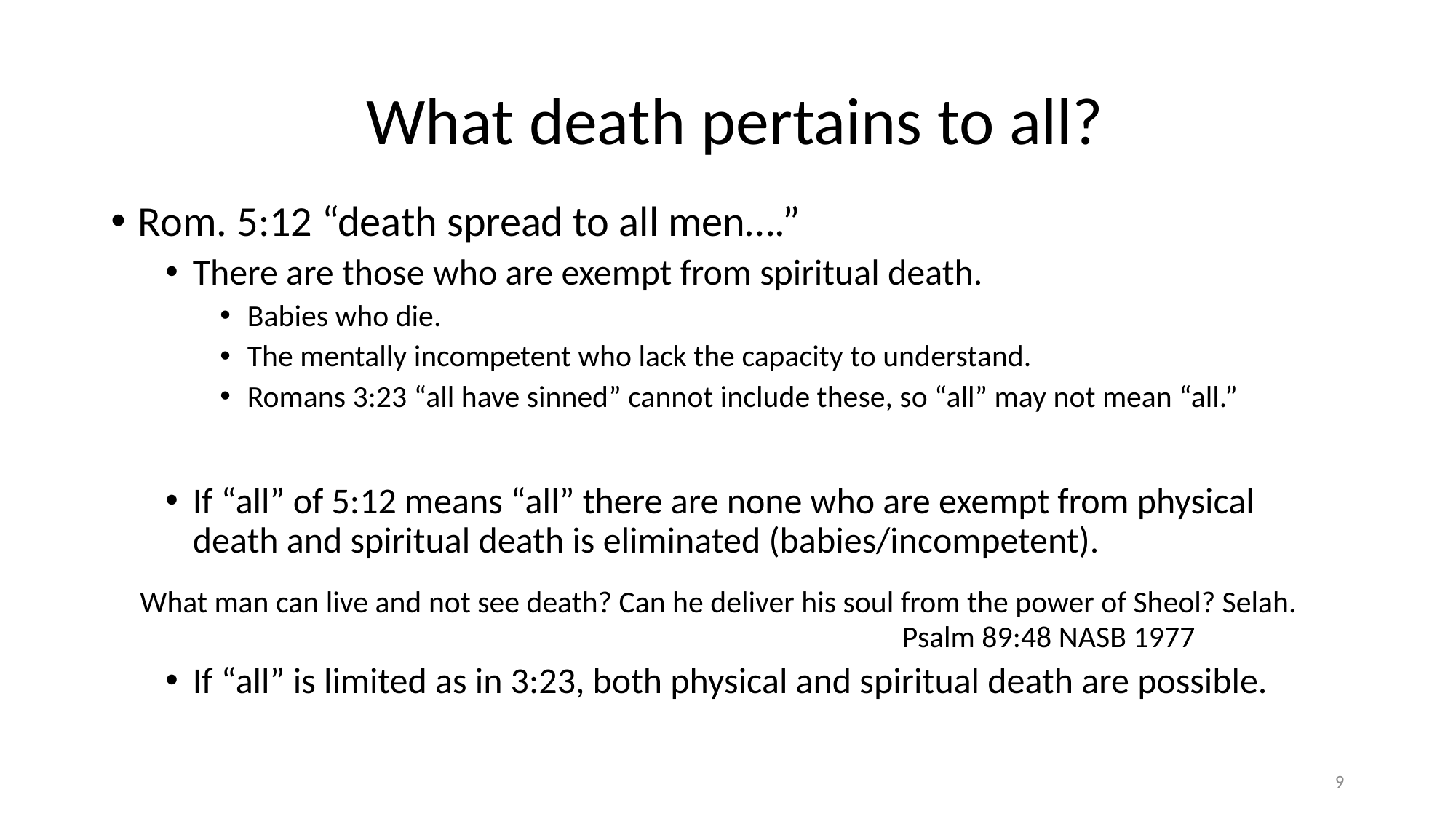

# What death pertains to all?
Rom. 5:12 “death spread to all men….”
There are those who are exempt from spiritual death.
Babies who die.
The mentally incompetent who lack the capacity to understand.
Romans 3:23 “all have sinned” cannot include these, so “all” may not mean “all.”

If “all” of 5:12 means “all” there are none who are exempt from physical death and spiritual death is eliminated (babies/incompetent).
   What man can live and not see death? Can he deliver his soul from the power of Sheol? Selah. 								Psalm 89:48 NASB 1977
If “all” is limited as in 3:23, both physical and spiritual death are possible.

9